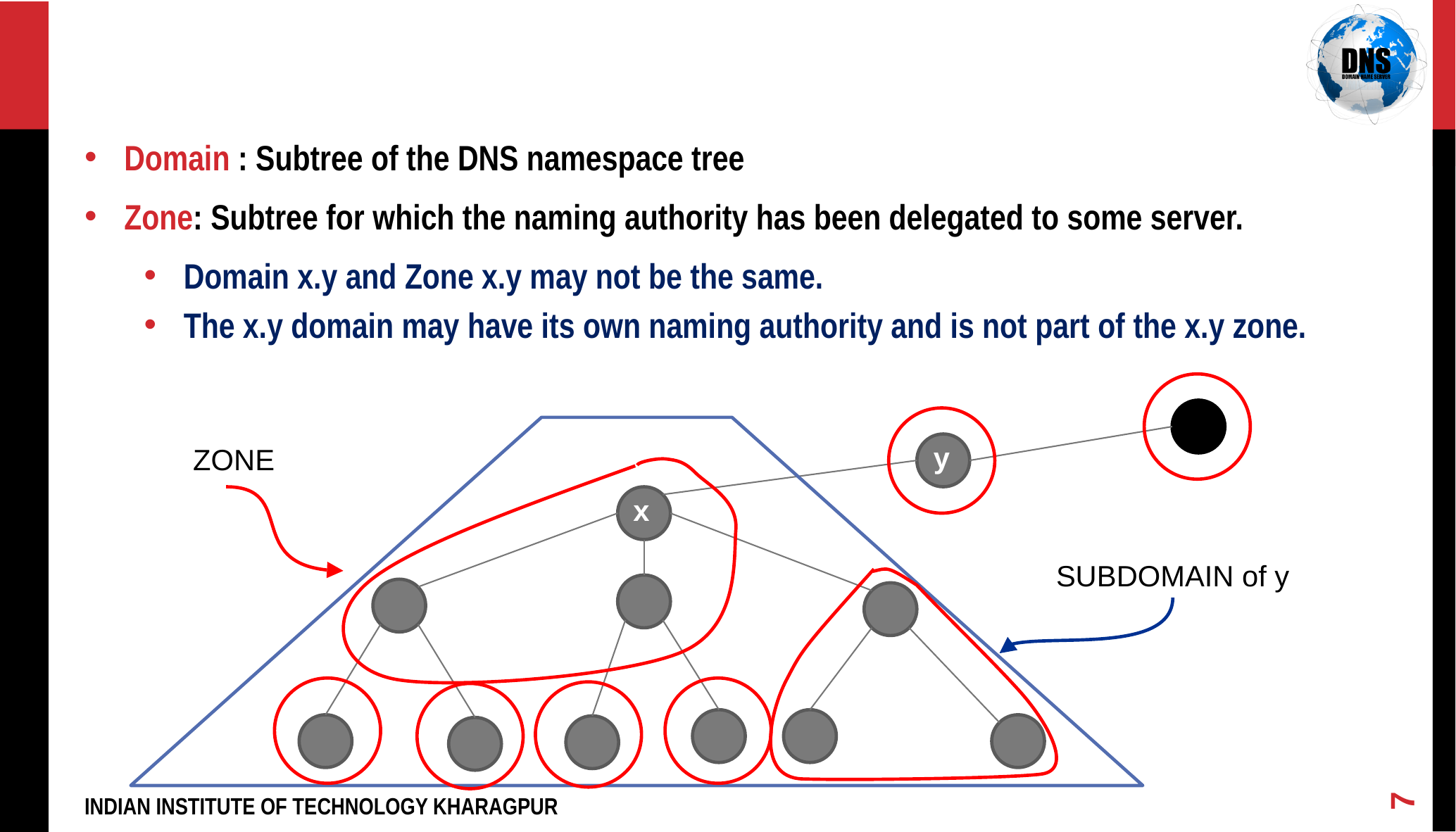

#
Domain : Subtree of the DNS namespace tree
Zone: Subtree for which the naming authority has been delegated to some server.
Domain x.y and Zone x.y may not be the same.
The x.y domain may have its own naming authority and is not part of the x.y zone.

y
ZONE

x
SUBDOMAIN of y

7
INDIAN INSTITUTE OF TECHNOLOGY KHARAGPUR